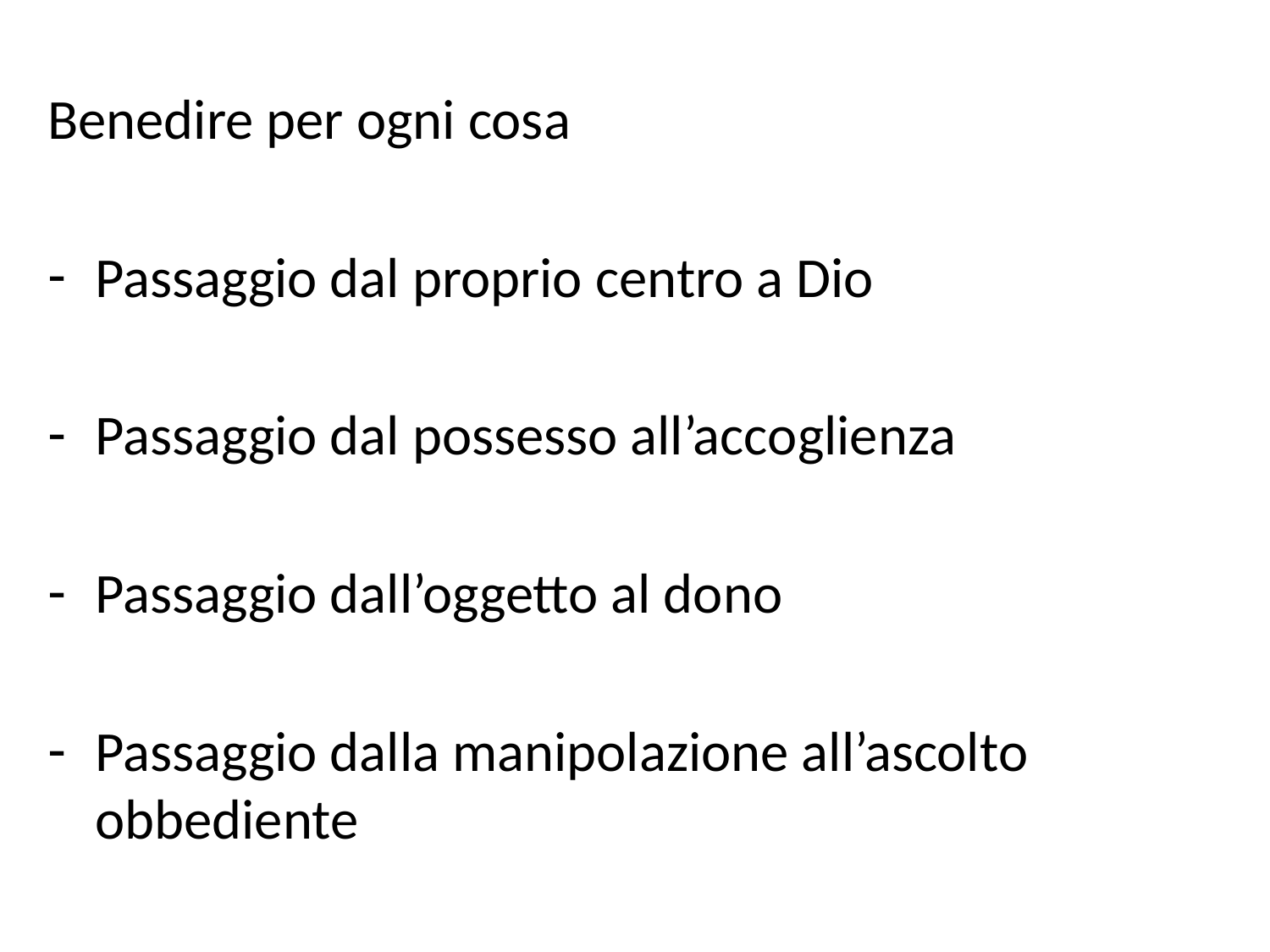

Benedire per ogni cosa

Passaggio dal proprio centro a Dio

Passaggio dal possesso all’accoglienza

Passaggio dall’oggetto al dono

Passaggio dalla manipolazione all’ascolto obbediente